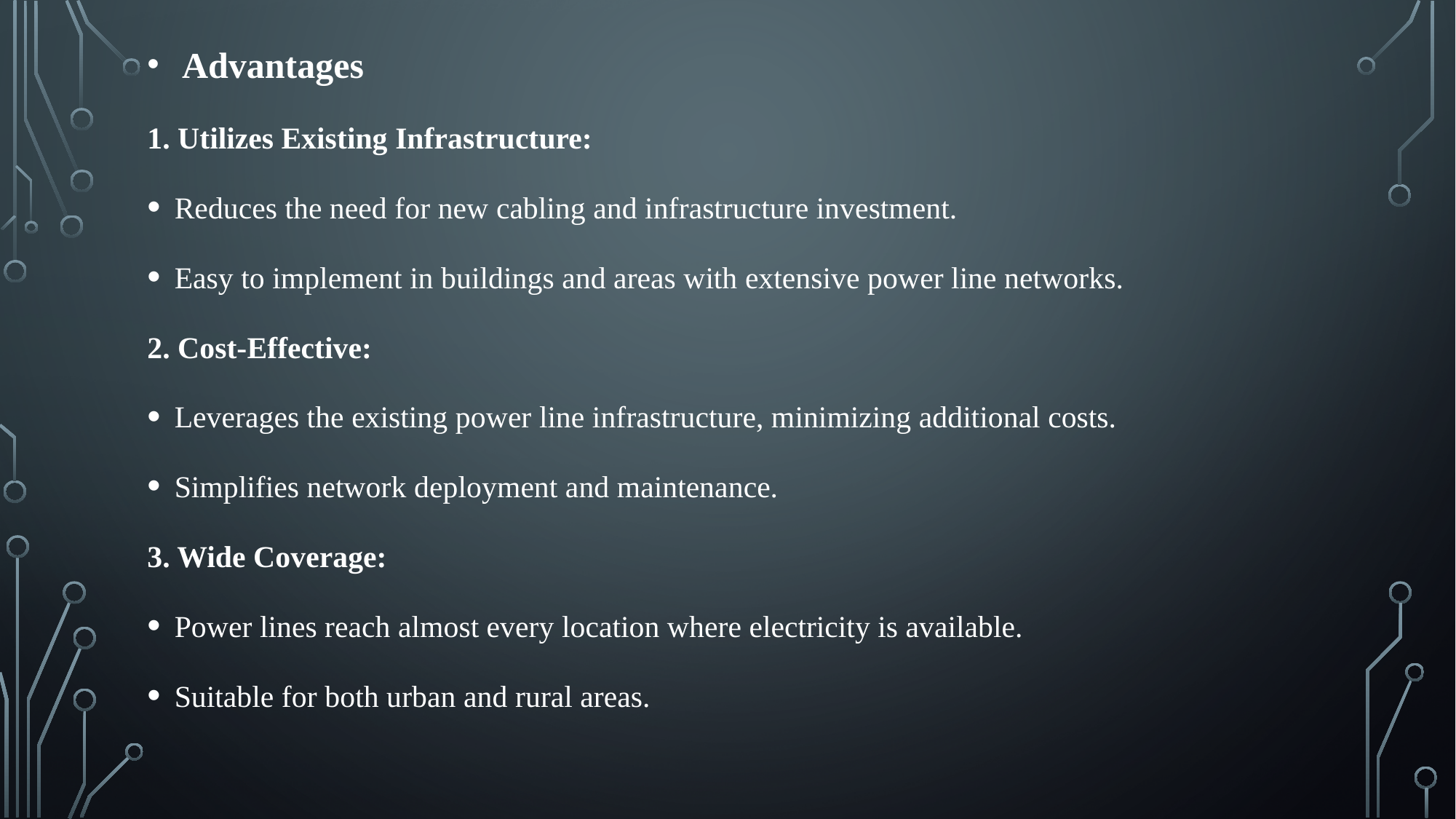

Advantages
1. Utilizes Existing Infrastructure:
Reduces the need for new cabling and infrastructure investment.
Easy to implement in buildings and areas with extensive power line networks.
2. Cost-Effective:
Leverages the existing power line infrastructure, minimizing additional costs.
Simplifies network deployment and maintenance.
3. Wide Coverage:
Power lines reach almost every location where electricity is available.
Suitable for both urban and rural areas.